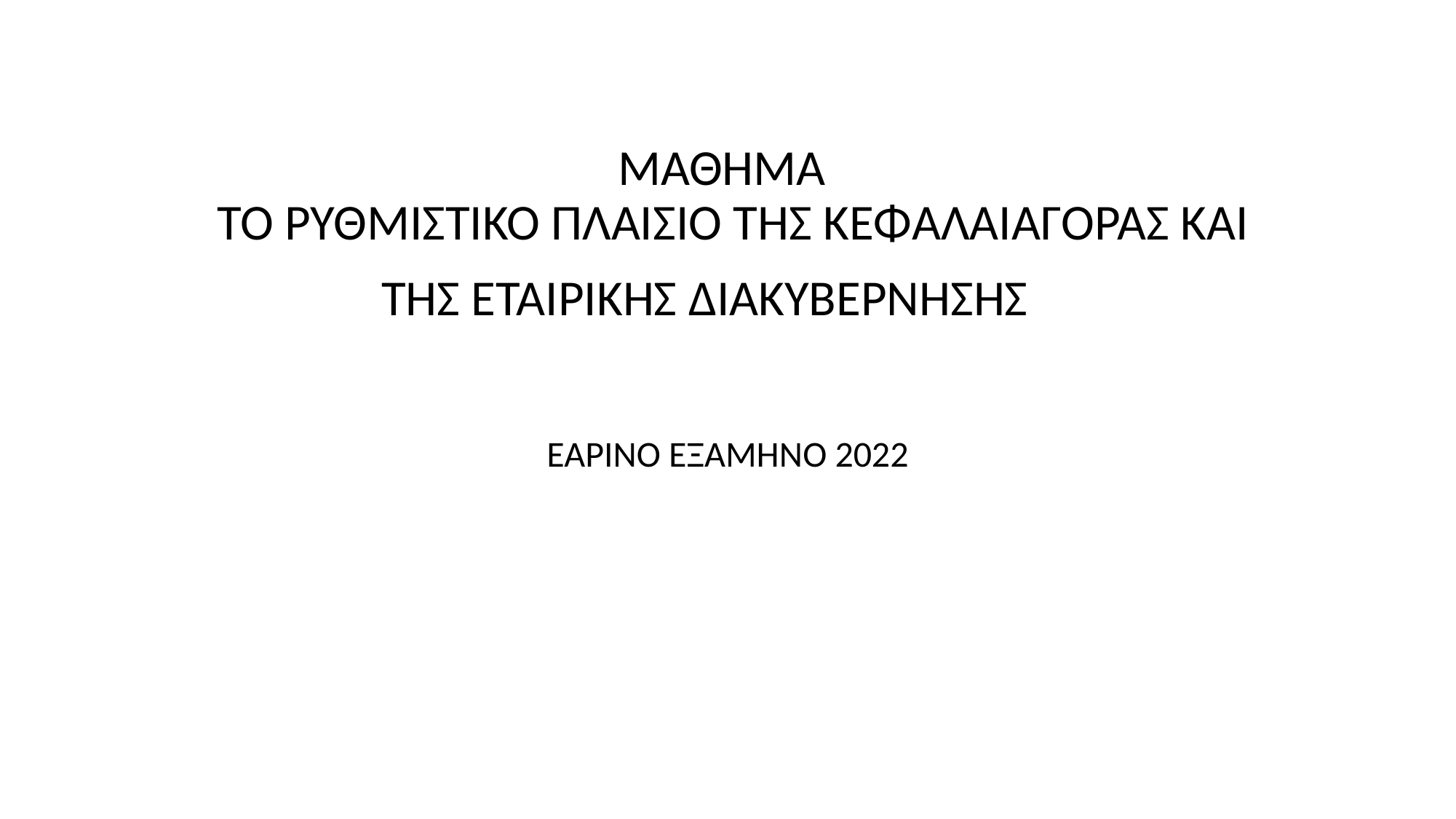

# ΜΑΘΗΜΑ ΤΟ ΡΥΘΜΙΣΤΙΚΟ ΠΛΑΙΣΙΟ ΤΗΣ ΚΕΦΑΛΑΙΑΓΟΡΑΣ ΚΑΙ ΤΗΣ ΕΤΑΙΡΙΚΗΣ ΔΙΑΚΥΒΕΡΝΗΣΗΣ
ΕΑΡΙΝΟ ΕΞΑΜΗΝΟ 2022